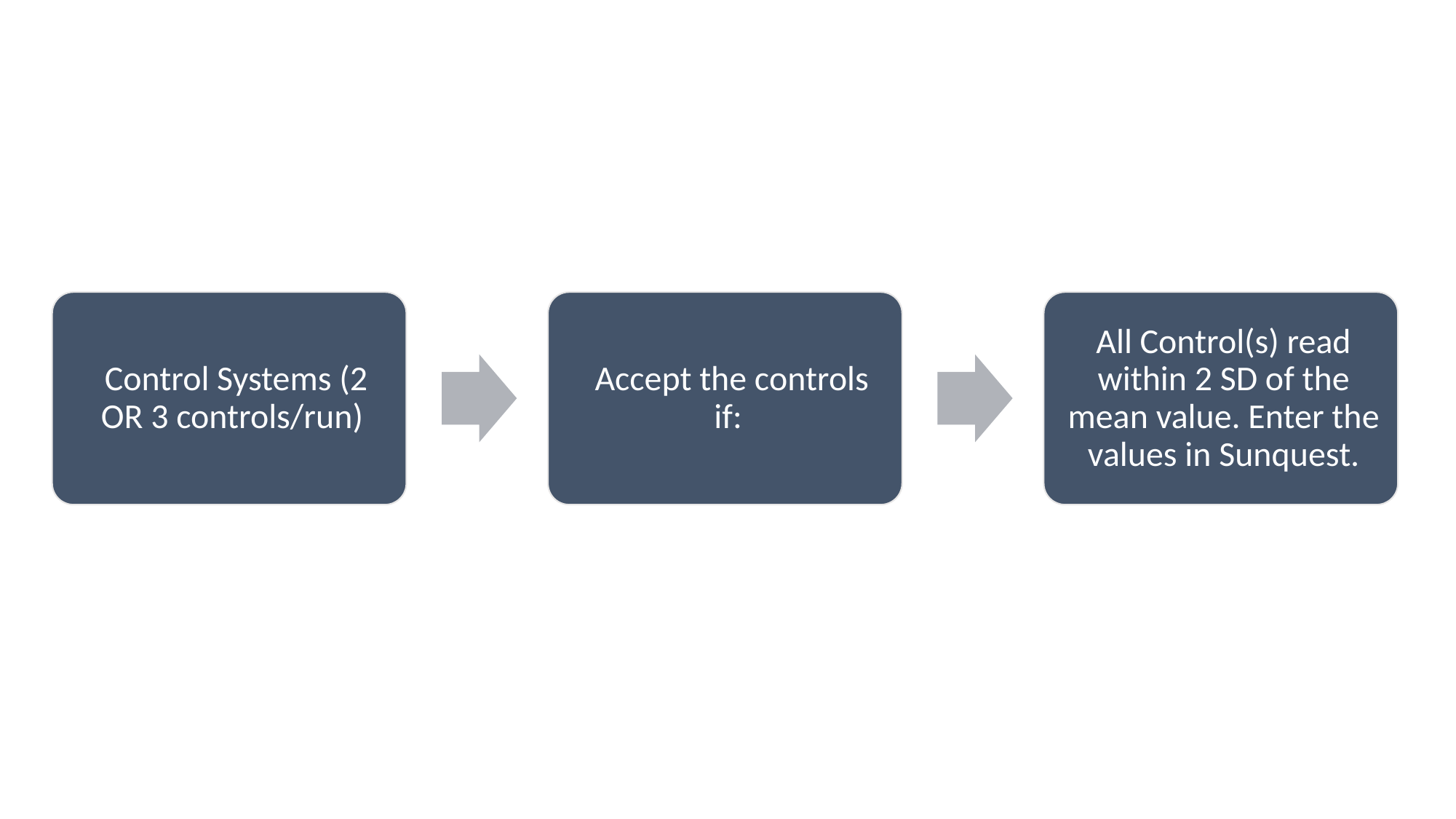

Control Systems (2 OR 3 controls/run)

 Accept the controls if:

All Control(s) read within 2 SD of the mean value. Enter the values in Sunquest.